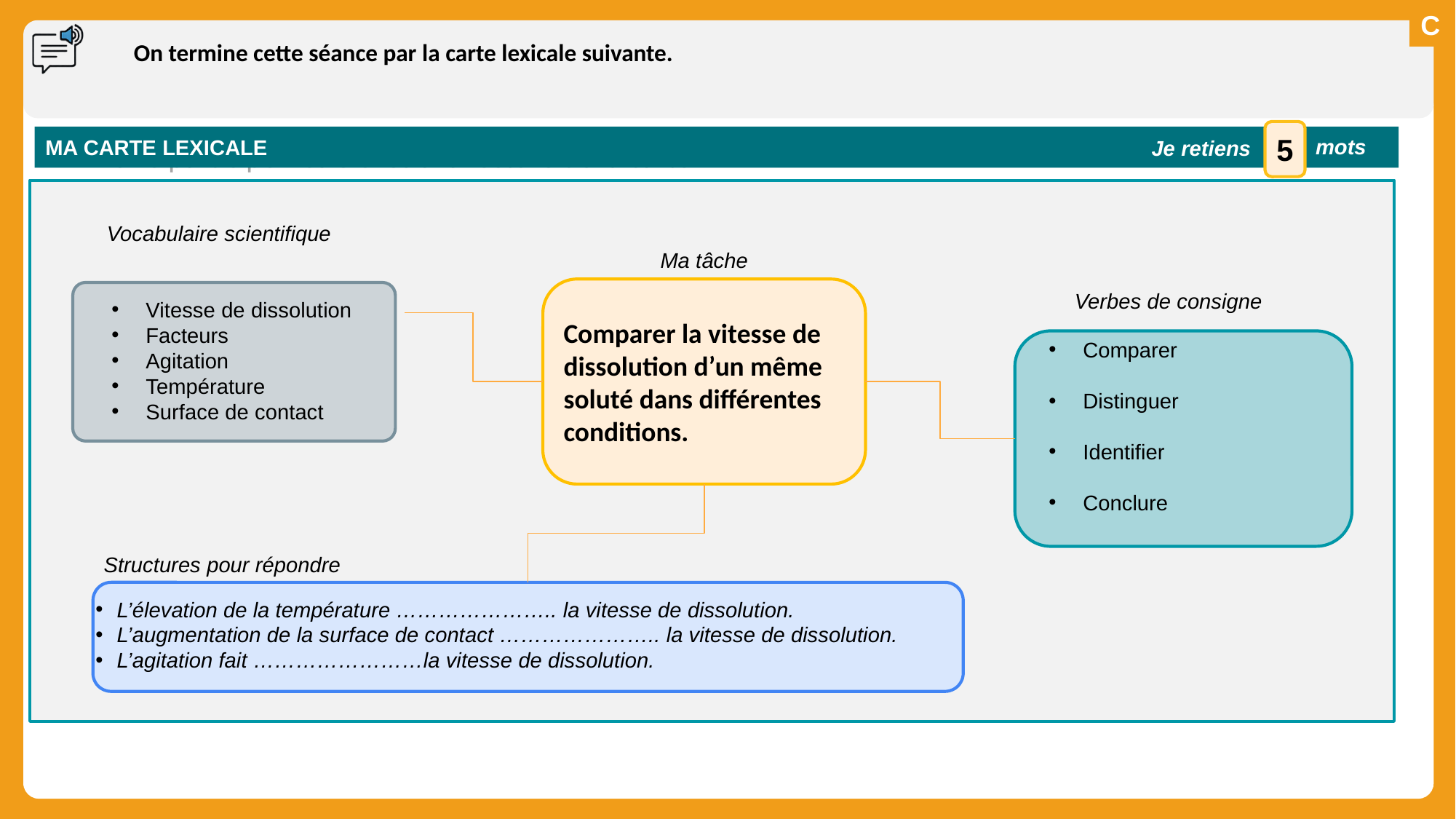

# On termine cette séance par la carte lexicale suivante.

5
MA CARTE LEXICALE
mots
Je retiens

Vocabulaire scientifique
Ma tâche
Comparer la vitesse de dissolution d’un même soluté dans différentes conditions.

Verbes de consigne

Comparer

Distinguer

Identifier

Conclure
Structures pour répondre

L’élevation de la température ………………….. la vitesse de dissolution.
L’augmentation de la surface de contact ………………….. la vitesse de dissolution.
L’agitation fait ……………………la vitesse de dissolution.
Faire participer les élèves à la lecture de la carte
Vitesse de dissolution
Facteurs
Agitation
Température
Surface de contact